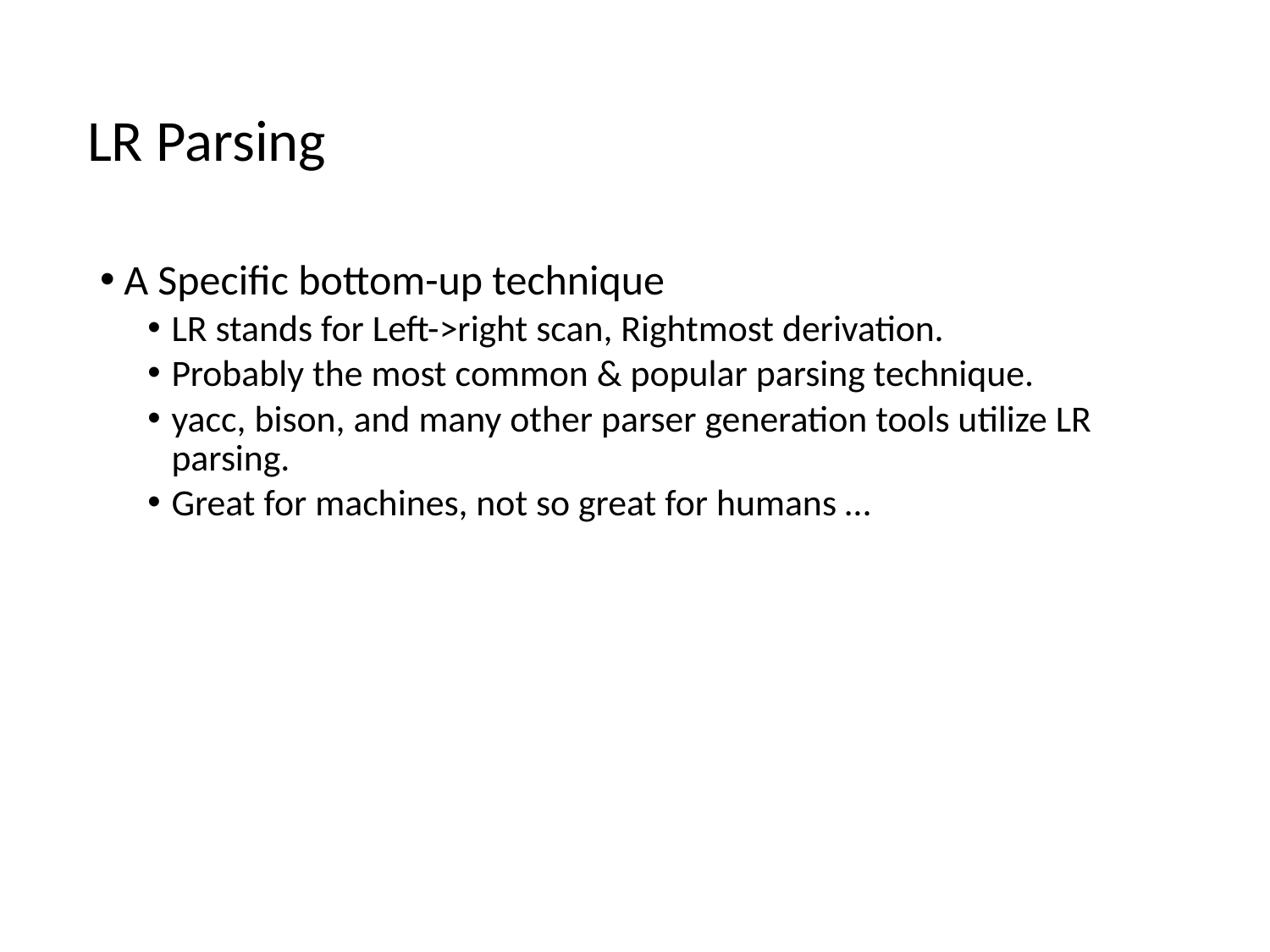

# LR Parsing
A Specific bottom-up technique
LR stands for Left->right scan, Rightmost derivation.
Probably the most common & popular parsing technique.
yacc, bison, and many other parser generation tools utilize LR parsing.
Great for machines, not so great for humans …